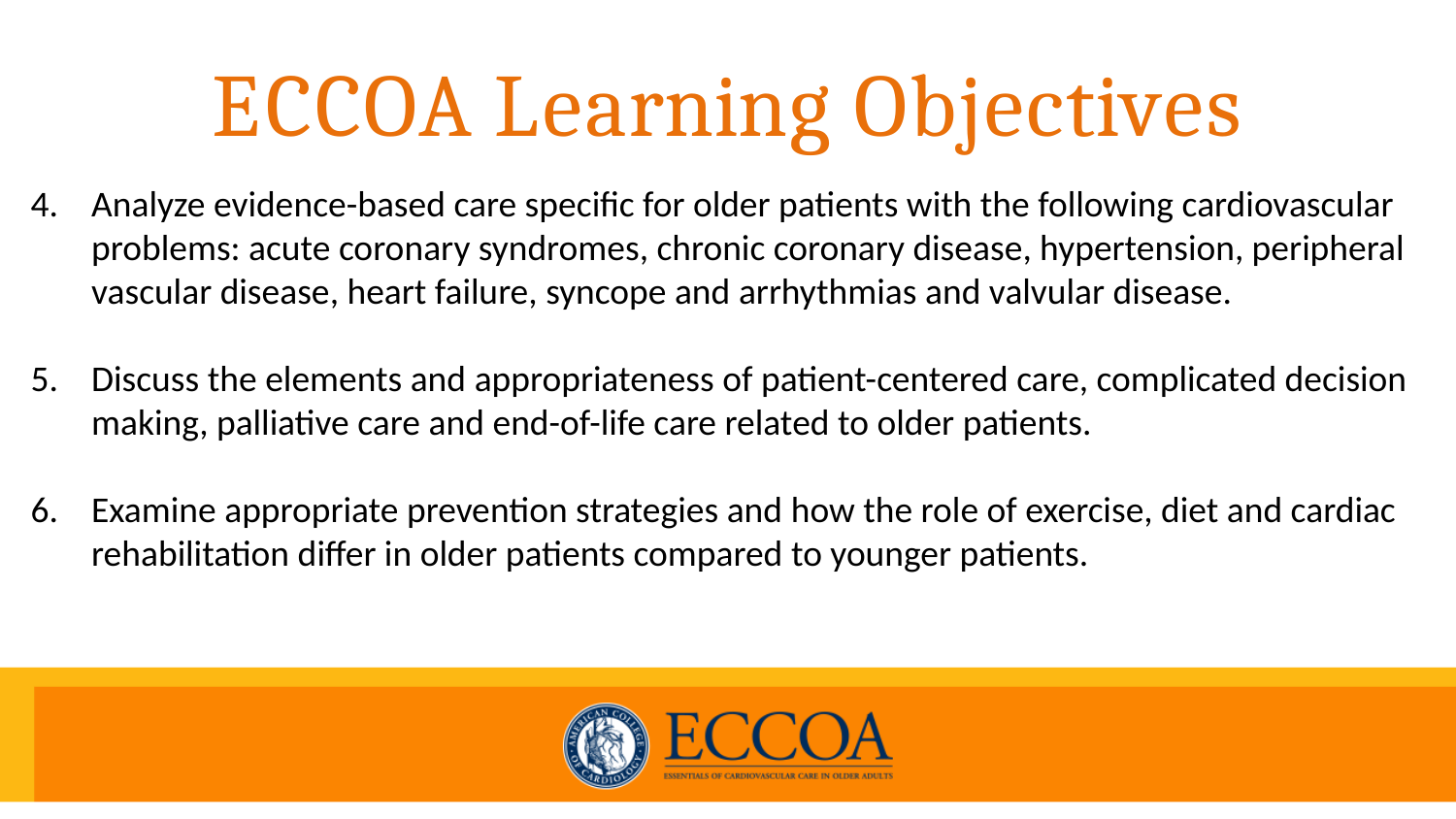

# ECCOA Learning Objectives
Analyze evidence-based care specific for older patients with the following cardiovascular problems: acute coronary syndromes, chronic coronary disease, hypertension, peripheral vascular disease, heart failure, syncope and arrhythmias and valvular disease.

Discuss the elements and appropriateness of patient-centered care, complicated decision making, palliative care and end-of-life care related to older patients.

Examine appropriate prevention strategies and how the role of exercise, diet and cardiac rehabilitation differ in older patients compared to younger patients.